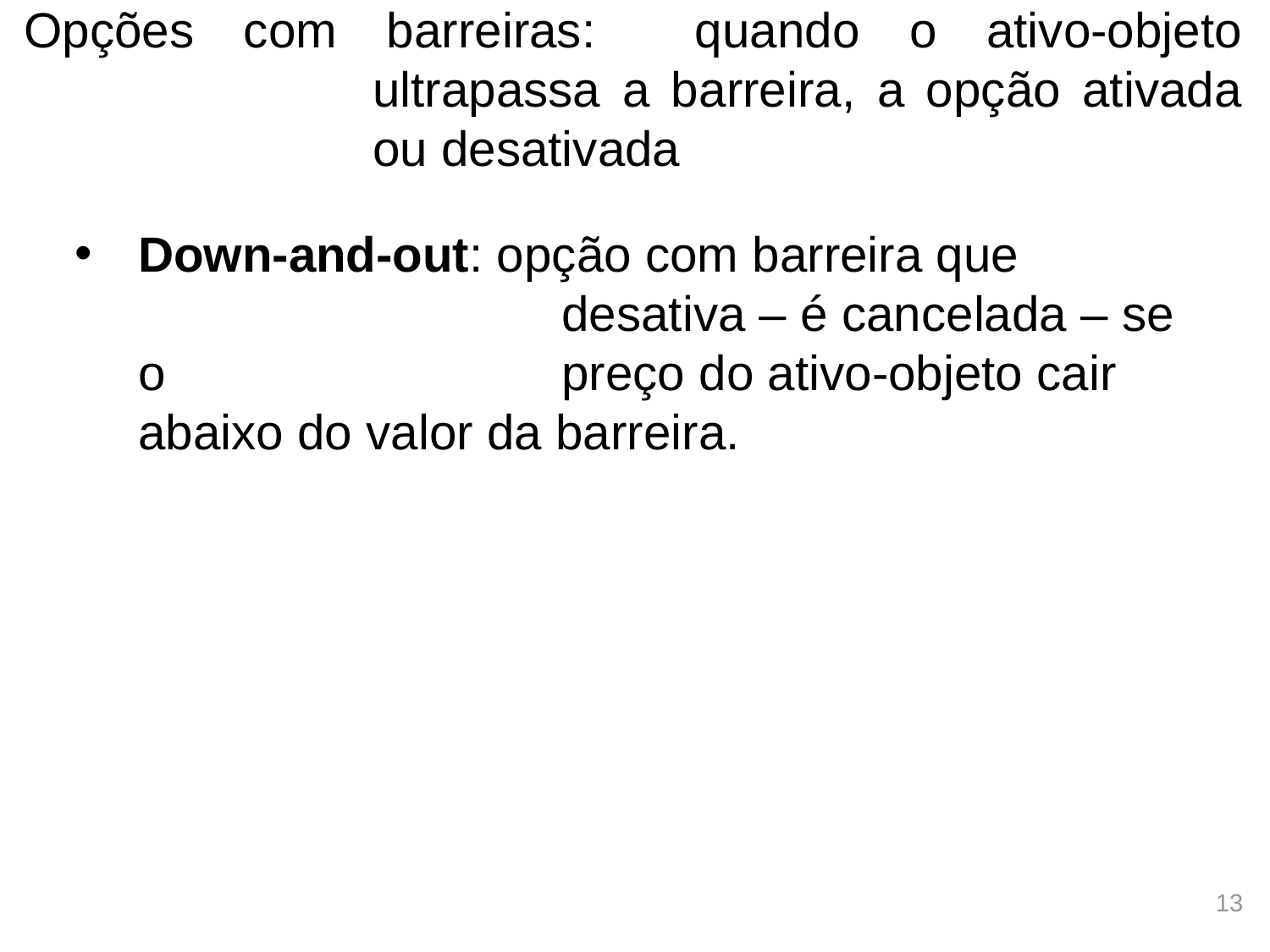

# Opções com barreiras:  quando o ativo-objeto ultrapassa a barreira, a opção ativada ou desativada
Down-and-out: opção com barreira que 		desativa – é cancelada – se o 	preço do ativo-objeto cair 	abaixo do valor da barreira.
13